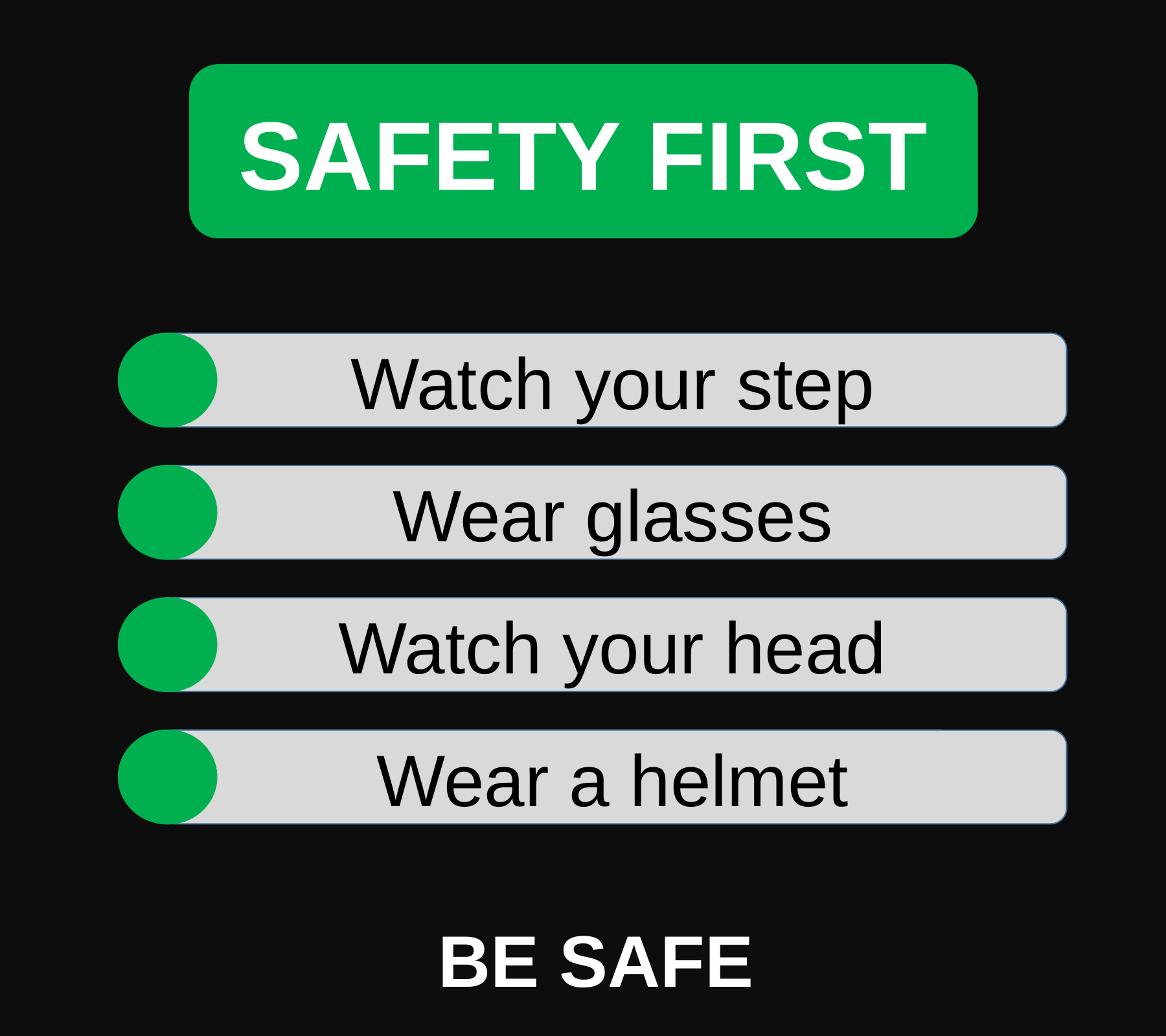

SAFETY FIRST

Watch your step

Wear glasses

Watch your head

Wear a helmet
BE SAFE